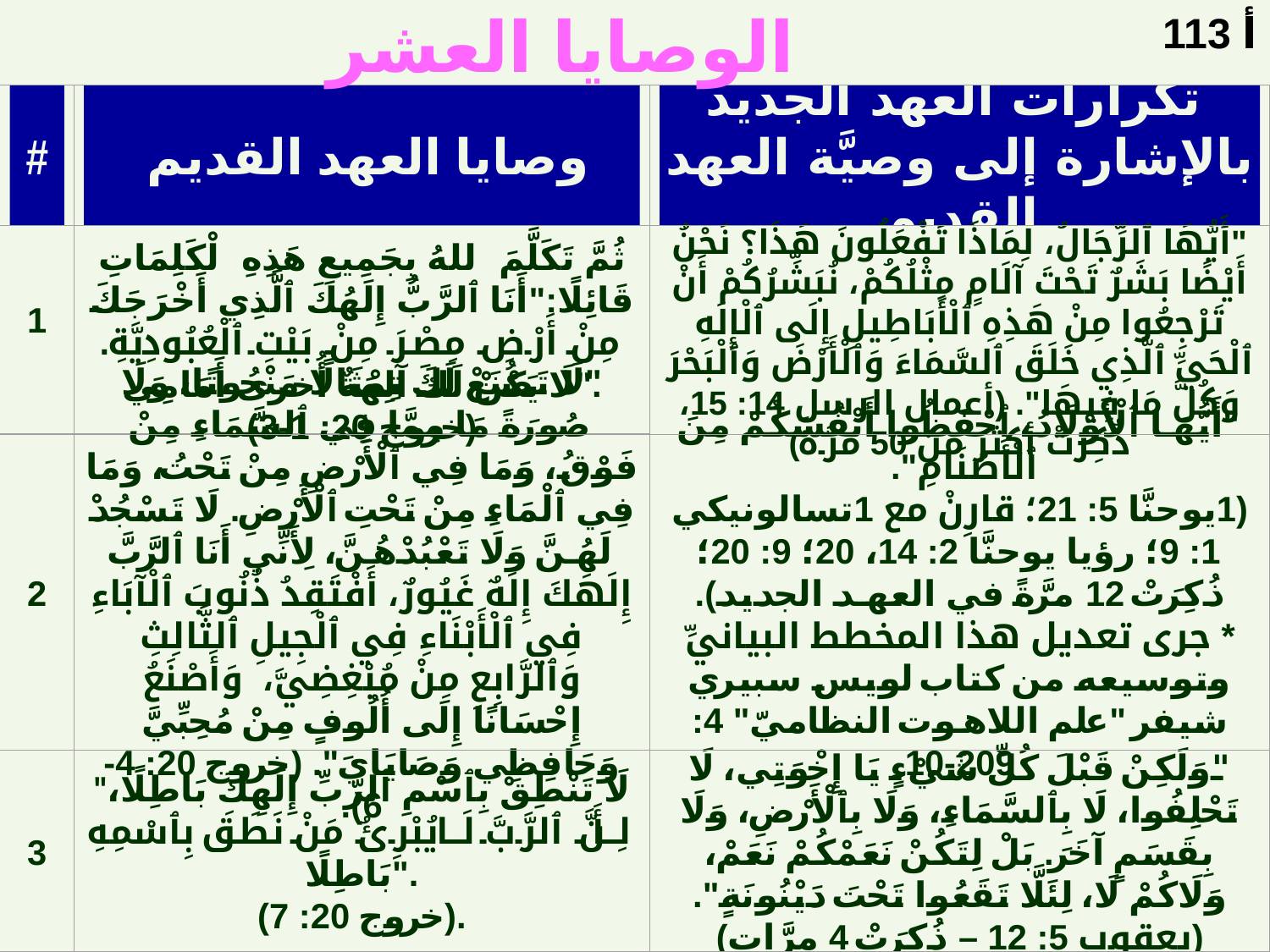

113 أ
# الوصايا العشر
#

 وصايا العهد القديم

 تكرارات العهد الجديد بالإشارة إلى وصيَّة العهد القديم

1

"أَيُّهَا ٱلرِّجَالُ، لِمَاذَا تَفْعَلُونَ هَذَا؟ نَحْنُ أَيْضًا بَشَرٌ تَحْتَ آلَامٍ مِثْلُكُمْ، نُبَشِّرُكُمْ أَنْ تَرْجِعُوا مِنْ هَذِهِ ٱلْأَبَاطِيلِ إِلَى ٱلْإِلَهِ ٱلْحَيِّ ٱلَّذِي خَلَقَ ٱلسَّمَاءَ وَٱلْأَرْضَ وَٱلْبَحْرَ وَكُلَّ مَا فِيهَا". (أعمال الرسل 14: 15، ذُكِرَتْ أكثر من 50 مرَّة)

ثُمَّ تَكَلَّمَ ٱللهُ بِجَمِيعِ هَذِهِ ٱلْكَلِمَاتِ قَائِلًا:"أَنَا ٱلرَّبُّ إِلَهُكَ ٱلَّذِي أَخْرَجَكَ مِنْ أَرْضِ مِصْرَ مِنْ بَيْتِ ٱلْعُبُودِيَّةِ. لَا يَكُنْ لَكَ آلِهَةٌ أُخرى أَمَامِي".
(خروج 20: 1-3)

2

"لَا تَصْنَعْ لَكَ تِمْثَالًا مَنْحُوتًا، وَلَا صُورَةً مَا مِمَّا فِي ٱلسَّمَاءِ مِنْ فَوْقُ، وَمَا فِي ٱلْأَرْضِ مِنْ تَحْتُ، وَمَا فِي ٱلْمَاءِ مِنْ تَحْتِ ٱلْأَرْضِ. لَا تَسْجُدْ لَهُنَّ وَلَا تَعْبُدْهُنَّ، لِأَنِّي أَنَا ٱلرَّبَّ إِلَهَكَ إِلَهٌ غَيُورٌ، أَفْتَقِدُ ذُنُوبَ ٱلْآبَاءِ فِي ٱلْأَبْنَاءِ فِي ٱلْجِيلِ ٱلثَّالِثِ وَٱلرَّابِعِ مِنْ مُبْغِضِيَّ،  وَأَصْنَعُ إِحْسَانًا إِلَى أُلُوفٍ مِنْ مُحِبِّيَّ وَحَافِظِي وَصَايَايَ". (خروج 20: 4-6).

"أَيُّهَا ٱلْأَوْلَادُ، ٱحْفَظُوا أَنْفُسَكُمْ مِنَ ٱلْأَصْنَامِ".
(1يوحنَّا 5: 21؛ قارِنْ مع 1تسالونيكي 1: 9؛ رؤيا يوحنَّا 2: 14، 20؛ 9: 20؛ ذُكِرَتْ 12 مرَّةً في العهد الجديد).
* جرى تعديل هذا المخطط البيانيِّ وتوسيعه من كتاب لويس سبيري شيفر "علم اللاهوت النظاميّ" 4: 209-10

3

"لَا تَنْطِقْ بِٱسْمِ ٱلرَّبِّ إِلَهِكَ بَاطِلًا، لِأَنَّ ٱلرَّبَّ لَا يُبْرِئُ مَنْ نَطَقَ بِٱسْمِهِ بَاطِلًا".
(خروج 20: 7).

"وَلَكِنْ قَبْلَ كُلِّ شَيْءٍ يَا إِخْوَتِي، لَا تَحْلِفُوا، لَا بِٱلسَّمَاءِ، وَلَا بِٱلْأَرْضِ، وَلَا بِقَسَمٍ آخَرَ. بَلْ لِتَكُنْ نَعَمْكُمْ نَعَمْ، وَلَاكُمْ لَا، لِئَلَّا تَقَعُوا تَحْتَ دَيْنُونَةٍ".
(يعقوب 5: 12 – ذُكِرَتْ 4 مرَّات)